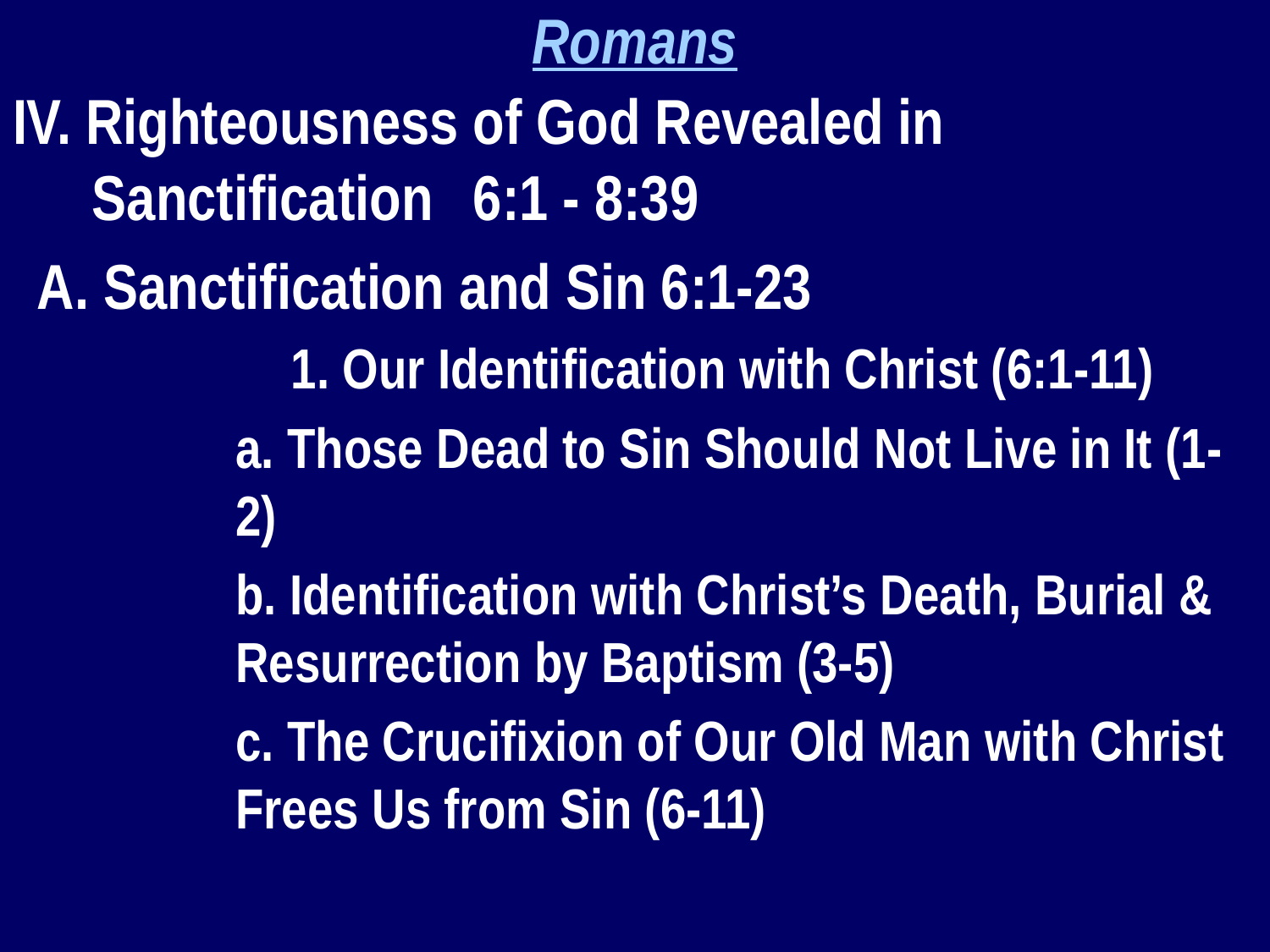

Romans
IV. Righteousness of God Revealed in Sanctification	6:1 - 8:39
	A. Sanctification and Sin 6:1-23
			1. Our Identification with Christ (6:1-11)
	a. Those Dead to Sin Should Not Live in It (1-2)
	b. Identification with Christ’s Death, Burial & Resurrection by Baptism (3-5)
	c. The Crucifixion of Our Old Man with Christ Frees Us from Sin (6-11)